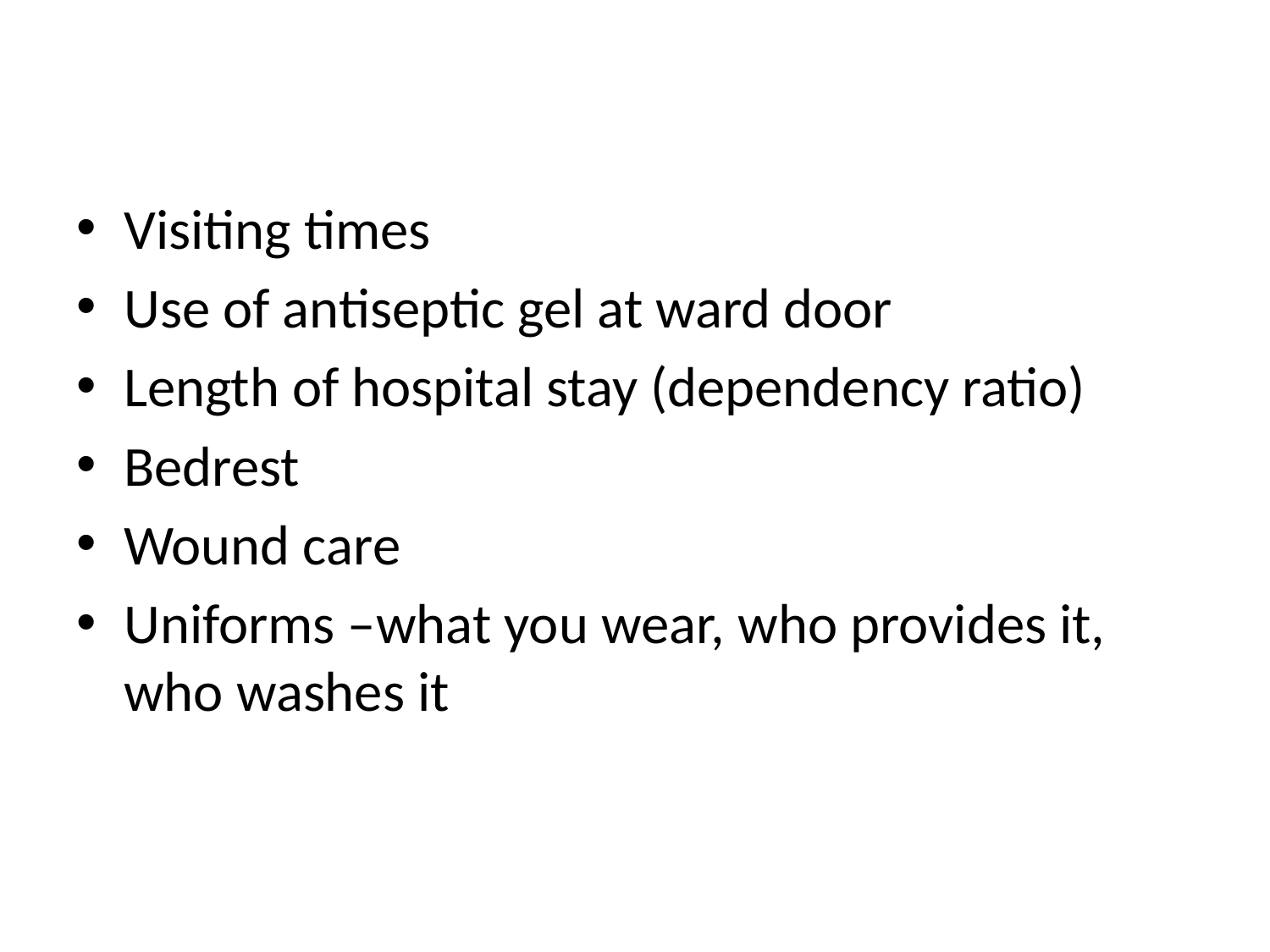

Visiting times
Use of antiseptic gel at ward door
Length of hospital stay (dependency ratio)
Bedrest
Wound care
Uniforms –what you wear, who provides it, who washes it